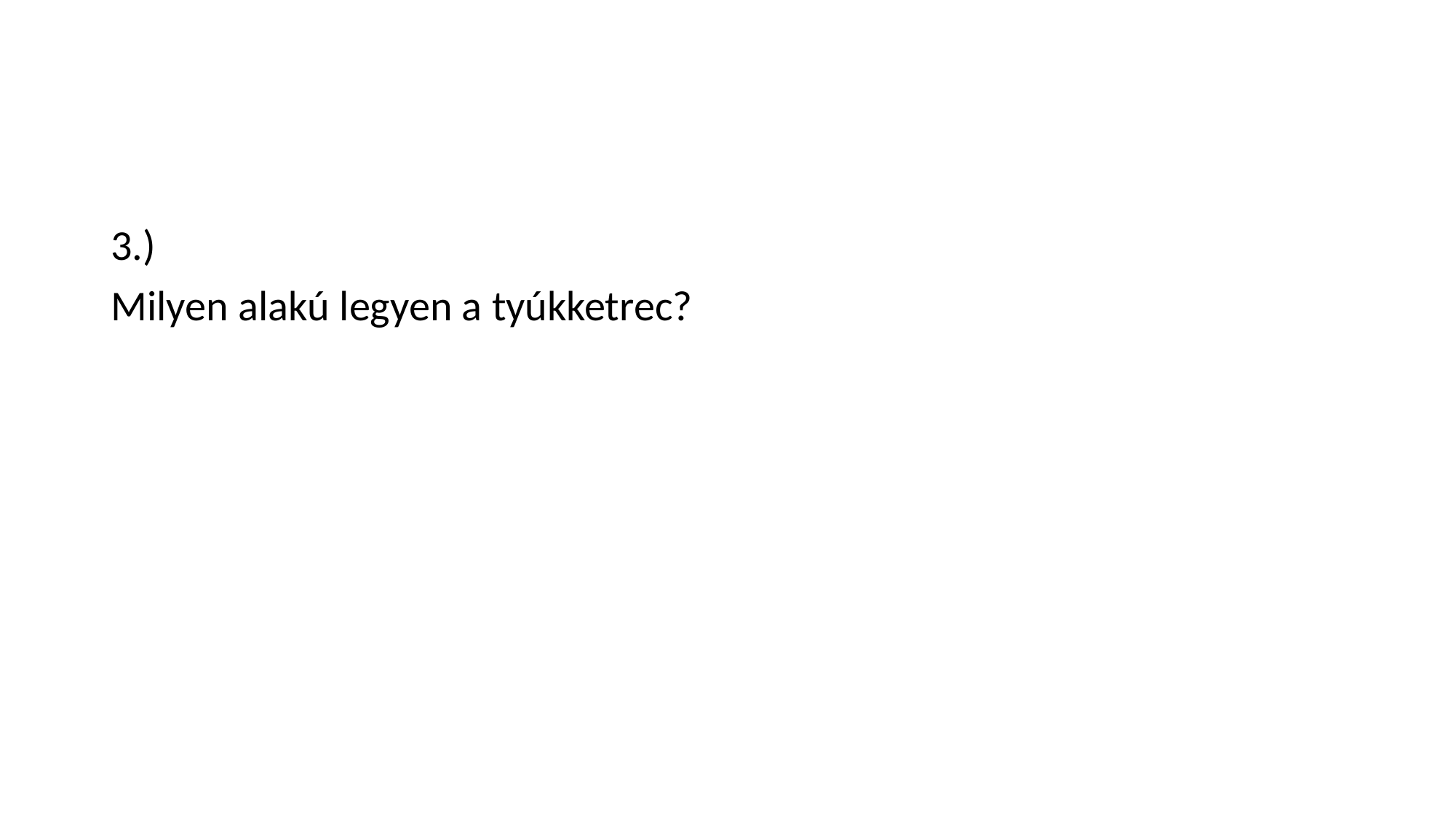

#
3.)
Milyen alakú legyen a tyúkketrec?